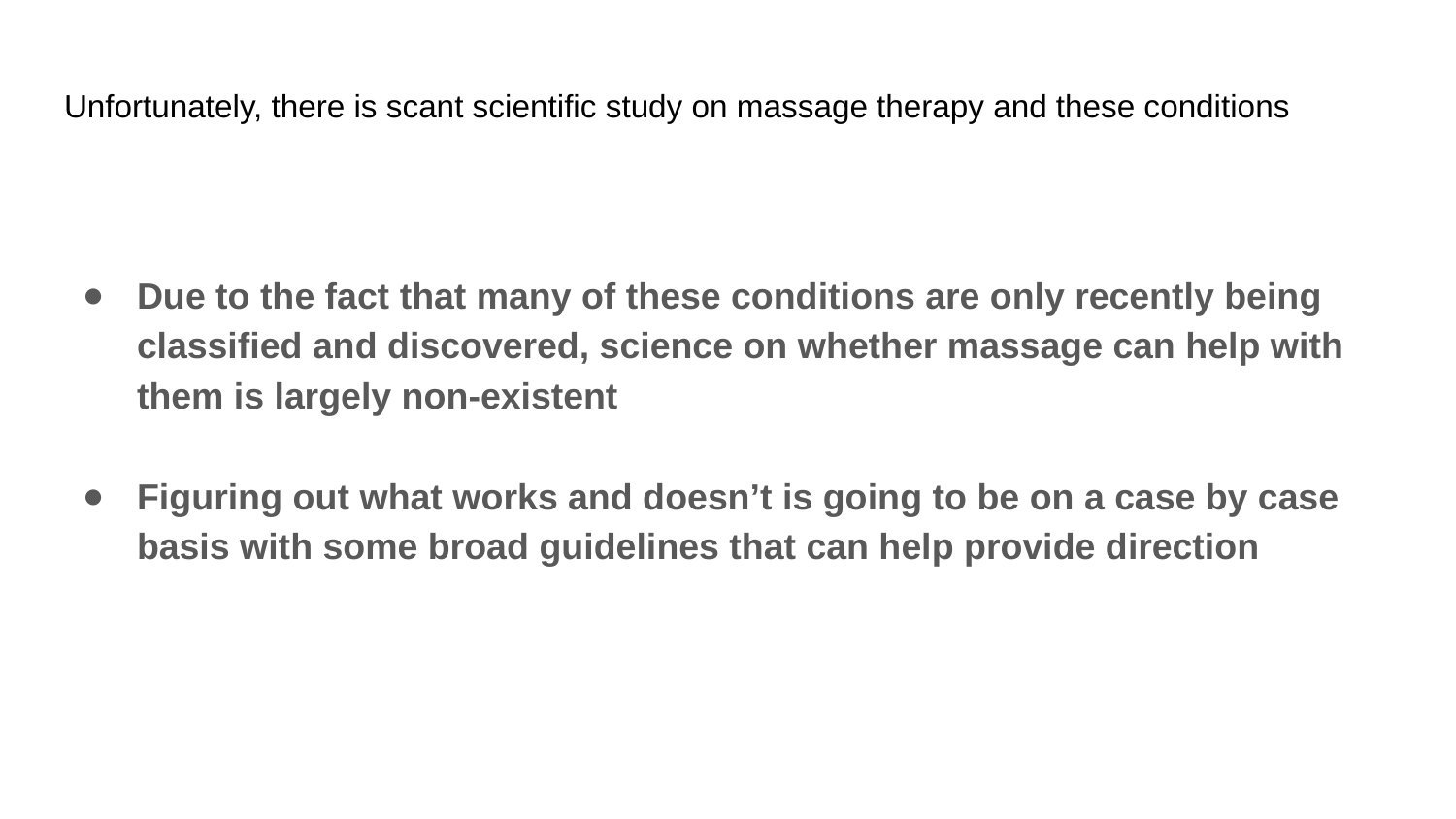

# Unfortunately, there is scant scientific study on massage therapy and these conditions

Due to the fact that many of these conditions are only recently being classified and discovered, science on whether massage can help with them is largely non-existent
Figuring out what works and doesn’t is going to be on a case by case basis with some broad guidelines that can help provide direction